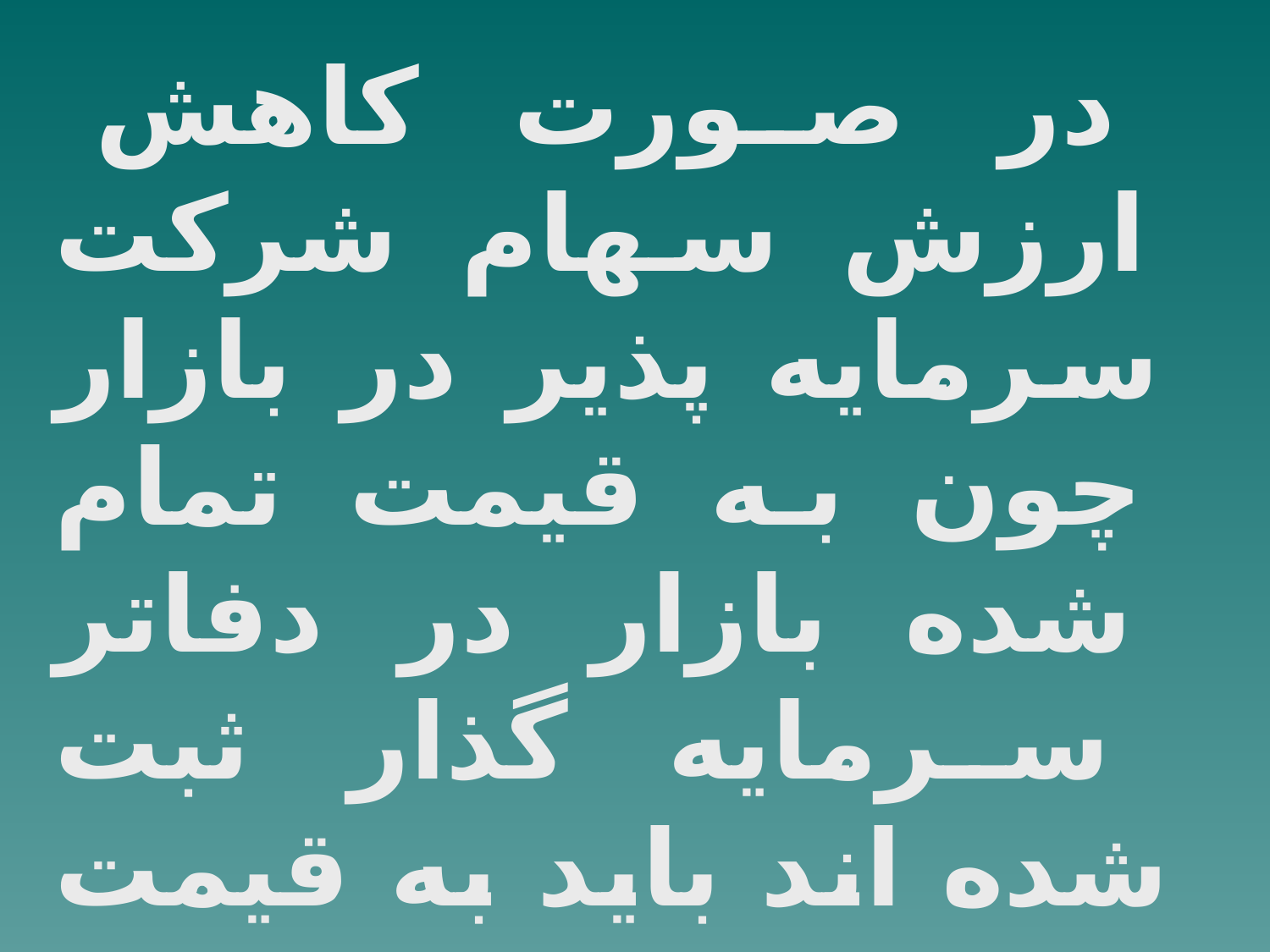

در صورت كاهش ارزش سهام شركت سرمايه پذير در بازار چون به قيمت تمام شده بازار در دفاتر سرمايه گذار ثبت شده اند بايد به قيمت كاهش يافته بازار تبديل شوند